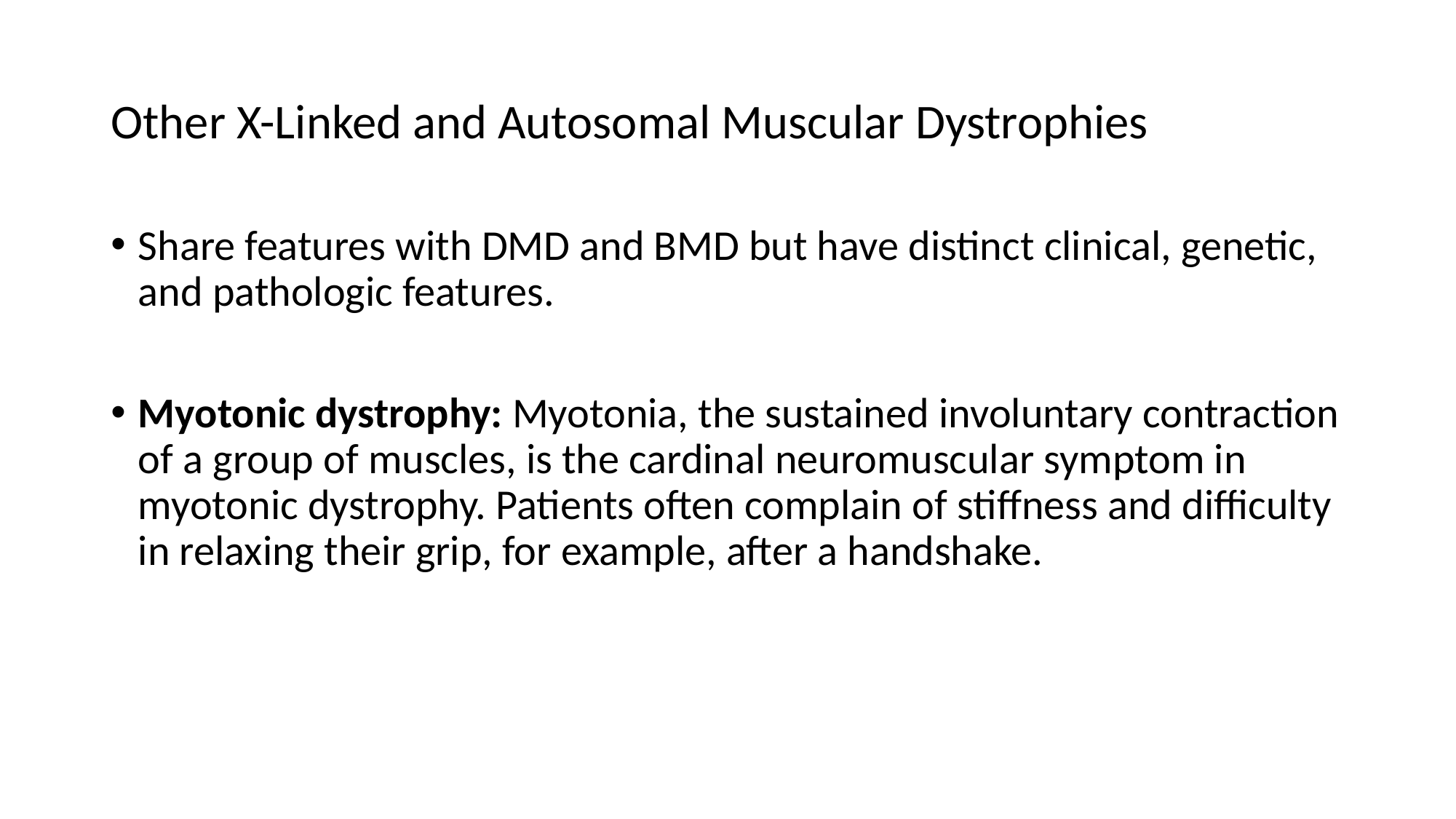

# Other X-Linked and Autosomal Muscular Dystrophies
Share features with DMD and BMD but have distinct clinical, genetic, and pathologic features.

Myotonic dystrophy: Myotonia, the sustained involuntary contraction of a group of muscles, is the cardinal neuromuscular symptom in myotonic dystrophy. Patients often complain of stiffness and difficulty in relaxing their grip, for example, after a handshake.